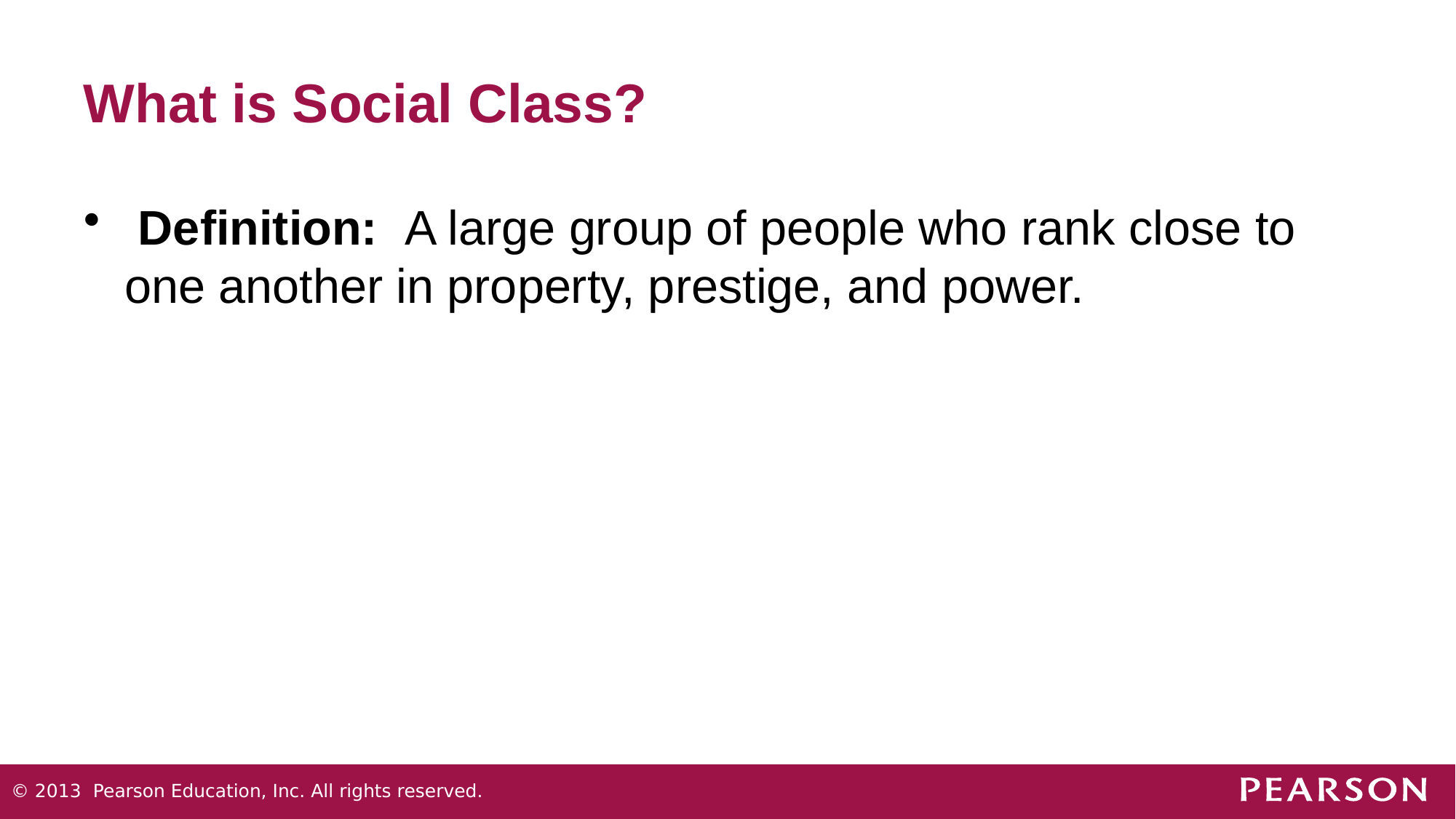

# What is Social Class?
 Definition:  A large group of people who rank close to one another in property, prestige, and power.
© 2013  Pearson Education, Inc. All rights reserved.